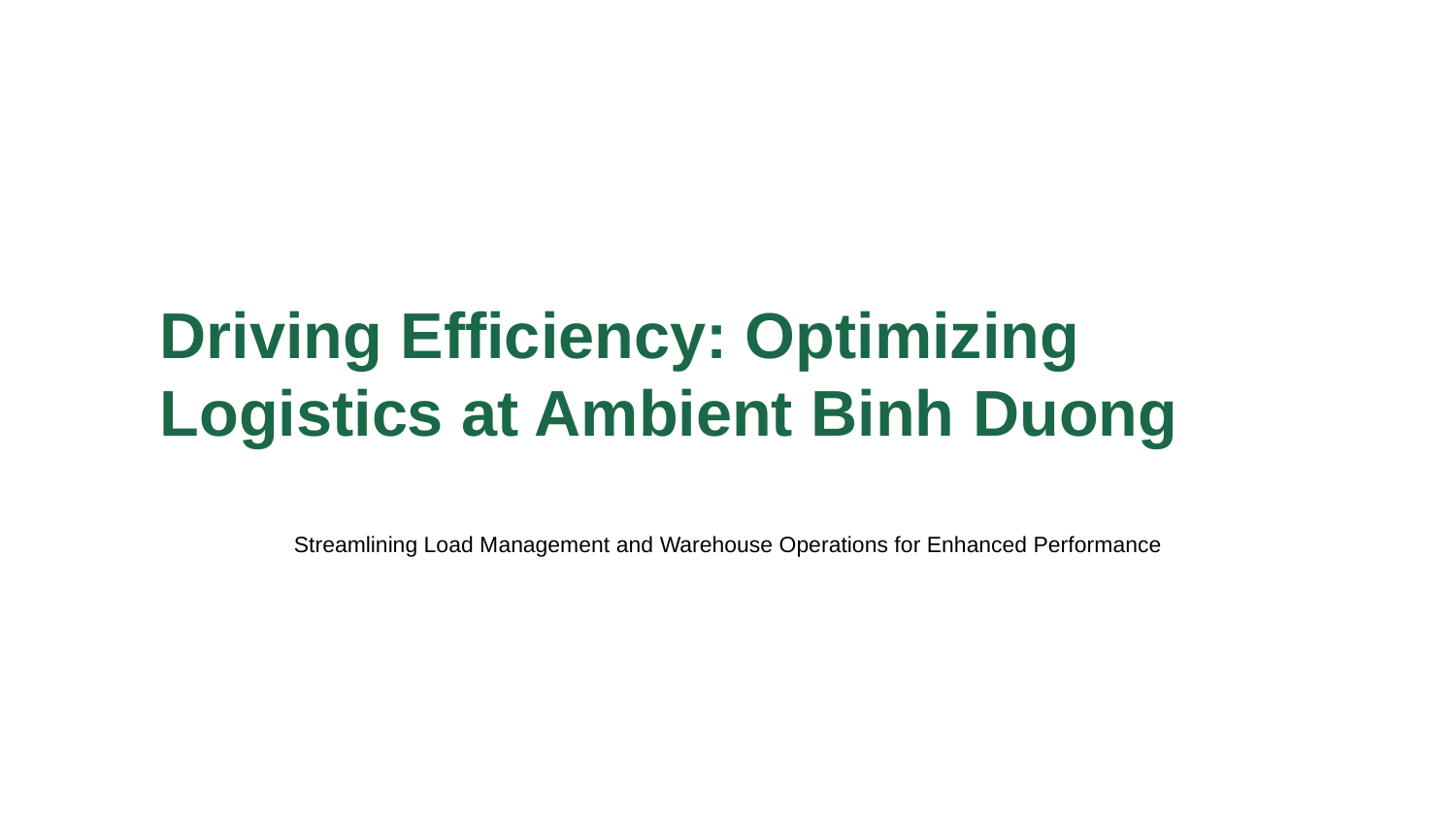

Driving Efficiency: Optimizing Logistics at Ambient Binh Duong

Streamlining Load Management and Warehouse Operations for Enhanced Performance